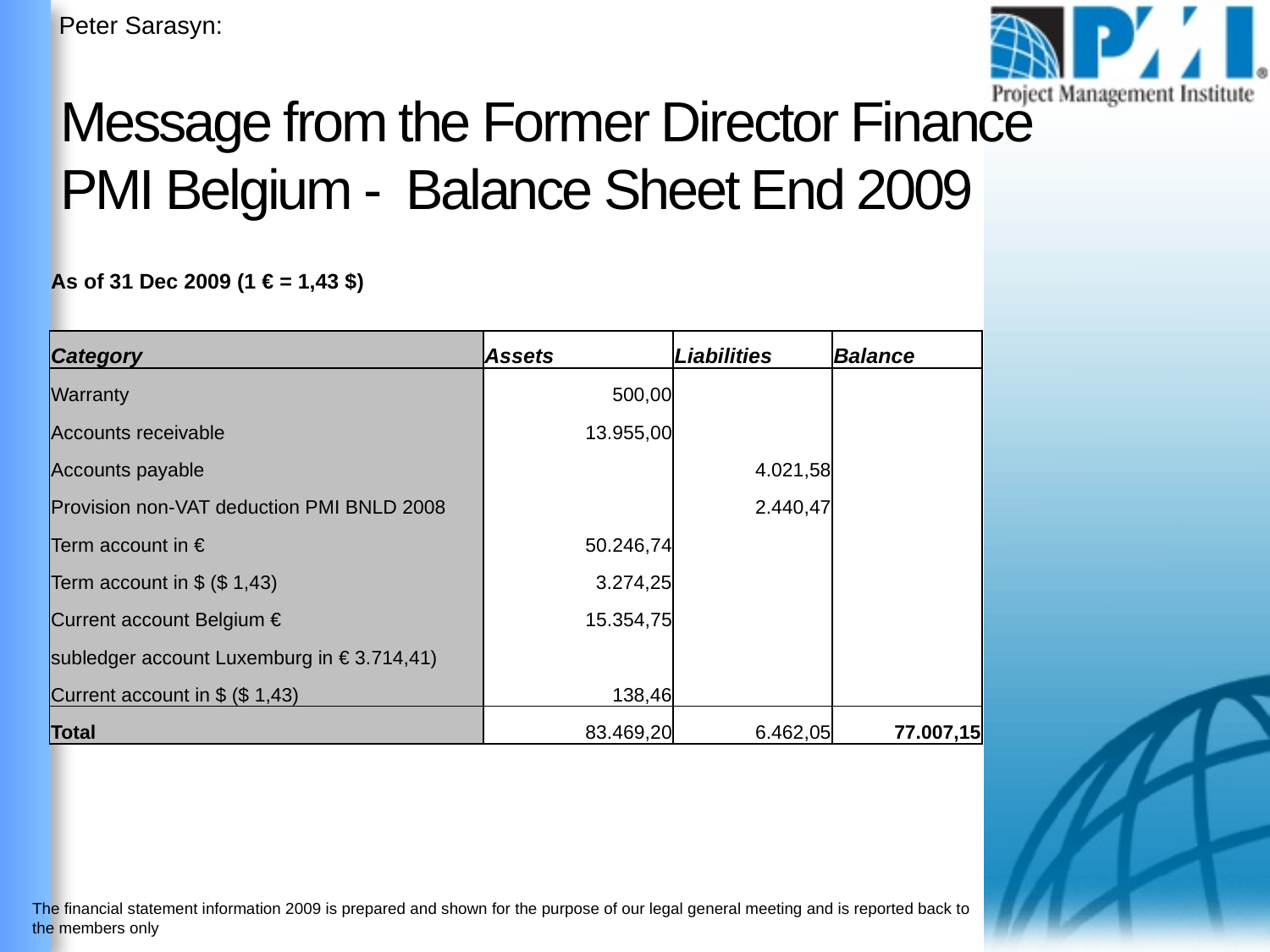

Peter Sarasyn:
# Message from the Former Director Finance PMI Belgium -  Balance Sheet End 2009
| As of 31 Dec 2009 (1 € = 1,43 $) |  |  |  |
| --- | --- | --- | --- |
|  |  |  |  |
| Category | Assets | Liabilities | Balance |
| Warranty | 500,00 |  |  |
| Accounts receivable | 13.955,00 |  |  |
| Accounts payable |  | 4.021,58 |  |
| Provision non-VAT deduction PMI BNLD 2008 |  | 2.440,47 |  |
| Term account in € | 50.246,74 |  |  |
| Term account in $ ($ 1,43) | 3.274,25 |  |  |
| Current account Belgium € | 15.354,75 |  |  |
| subledger account Luxemburg in € 3.714,41) |  |  |  |
| Current account in $ ($ 1,43) | 138,46 |  |  |
| Total | 83.469,20 | 6.462,05 | 77.007,15 |
The financial statement information 2009 is prepared and shown for the purpose of our legal general meeting and is reported back to the members only